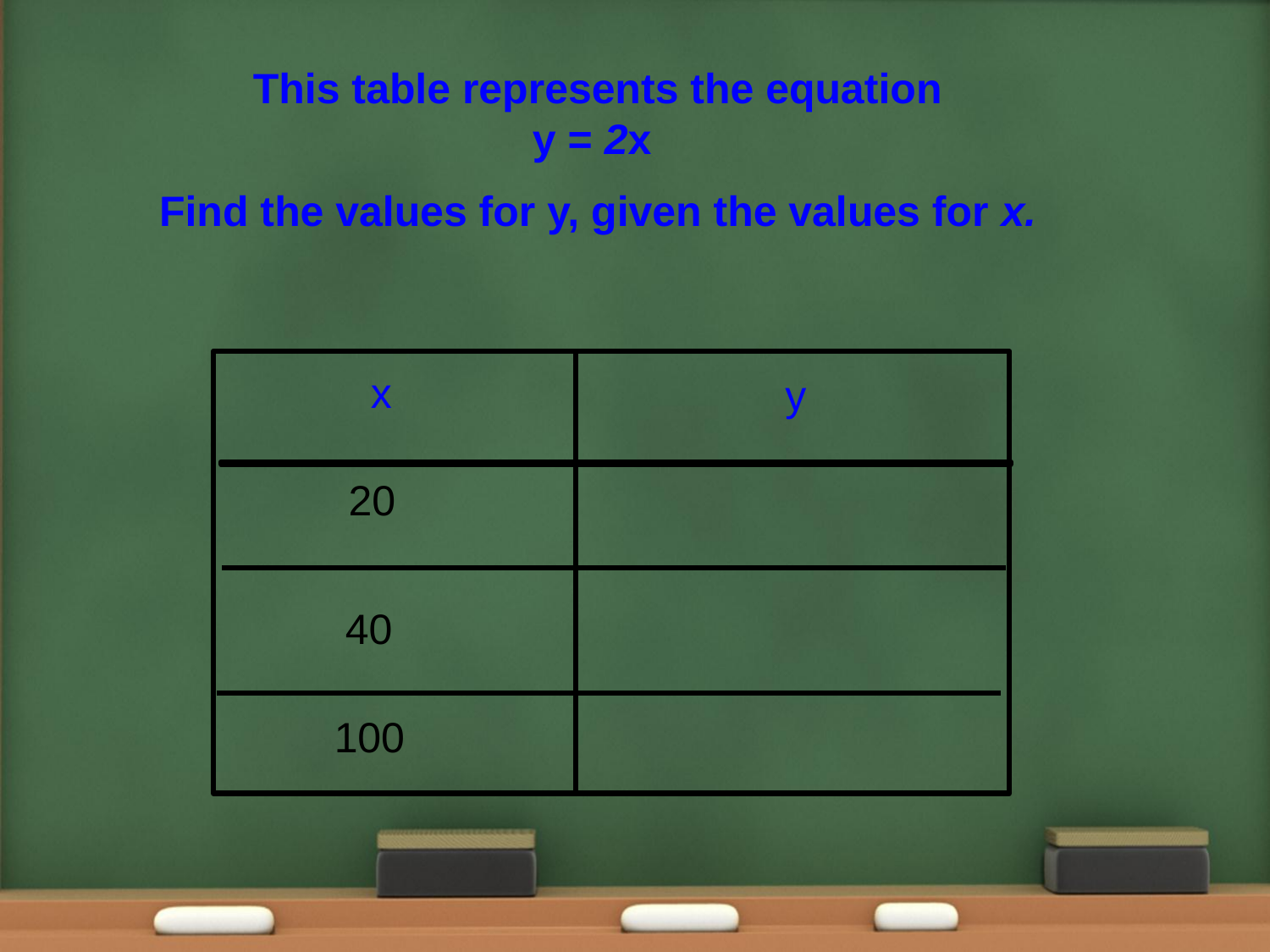

This table represents the equation
y = 2x

Find the values for y, given the values for x.

x
y

20
40
100